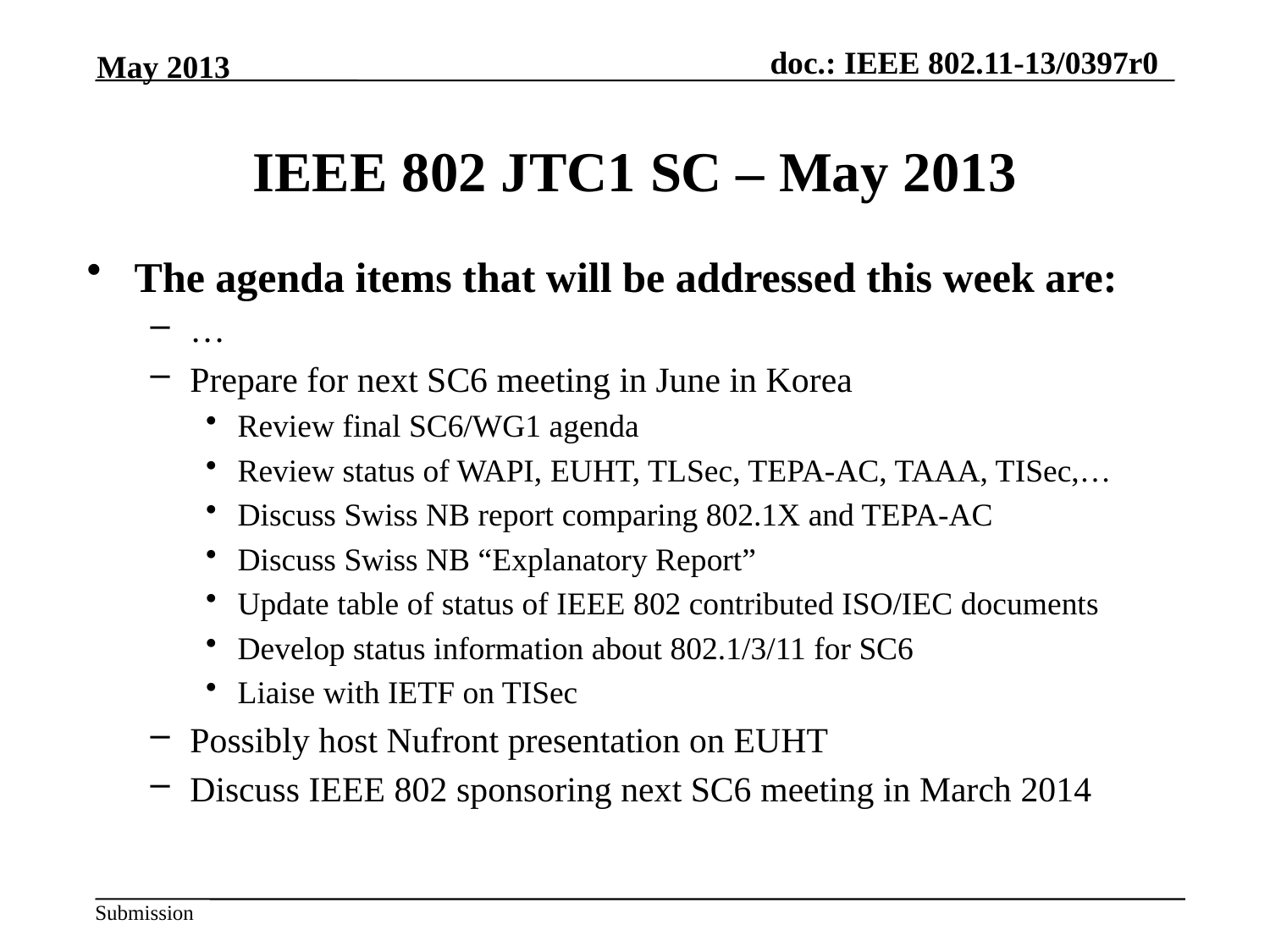

IEEE 802 JTC1 SC – May 2013
May 2013
The agenda items that will be addressed this week are:
…
Prepare for next SC6 meeting in June in Korea
Review final SC6/WG1 agenda
Review status of WAPI, EUHT, TLSec, TEPA-AC, TAAA, TISec,…
Discuss Swiss NB report comparing 802.1X and TEPA-AC
Discuss Swiss NB “Explanatory Report”
Update table of status of IEEE 802 contributed ISO/IEC documents
Develop status information about 802.1/3/11 for SC6
Liaise with IETF on TISec
Possibly host Nufront presentation on EUHT
Discuss IEEE 802 sponsoring next SC6 meeting in March 2014